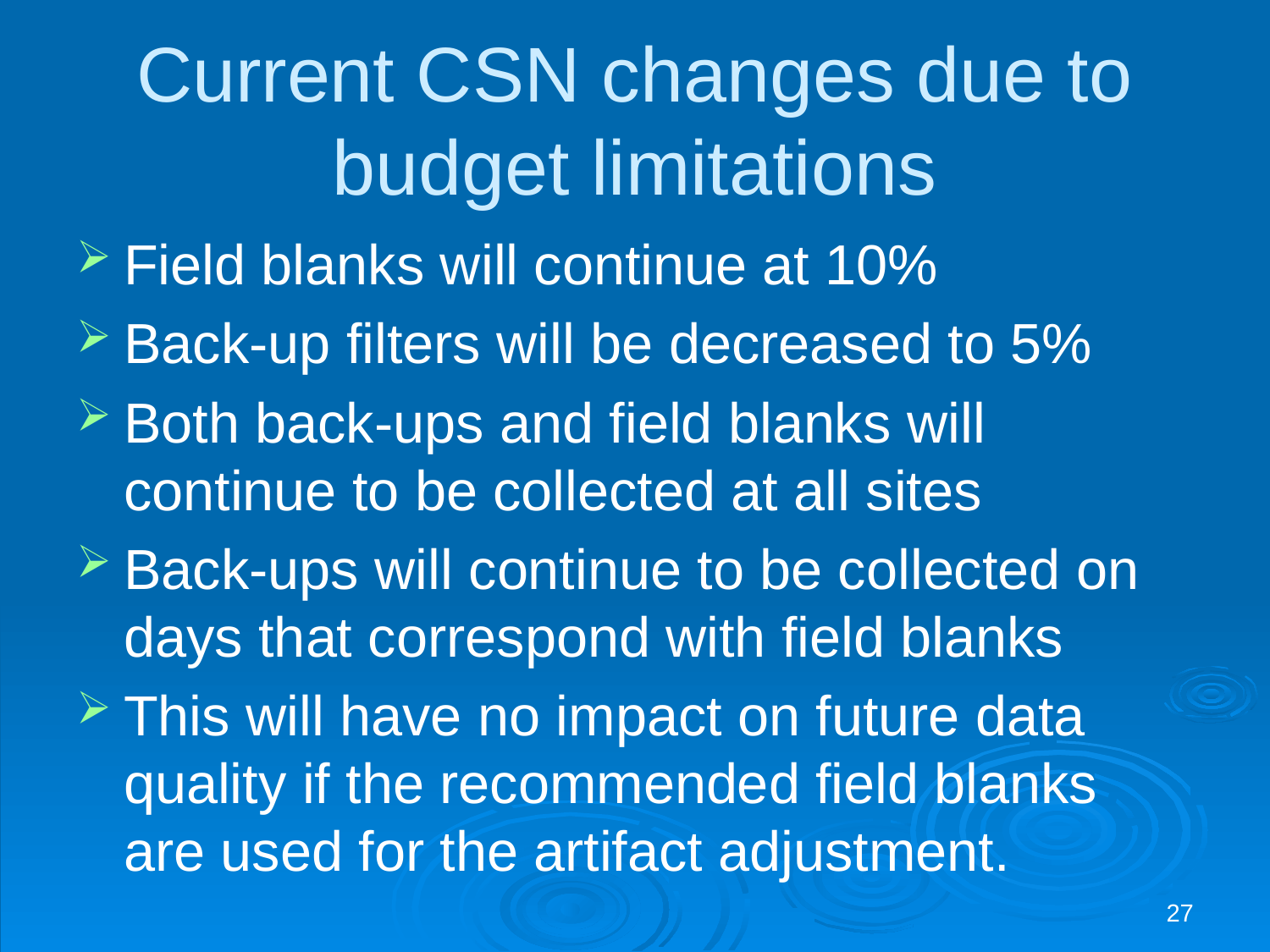

# Current CSN changes due to budget limitations
Field blanks will continue at 10%
Back-up filters will be decreased to 5%
Both back-ups and field blanks will continue to be collected at all sites
Back-ups will continue to be collected on days that correspond with field blanks
This will have no impact on future data quality if the recommended field blanks are used for the artifact adjustment.

27